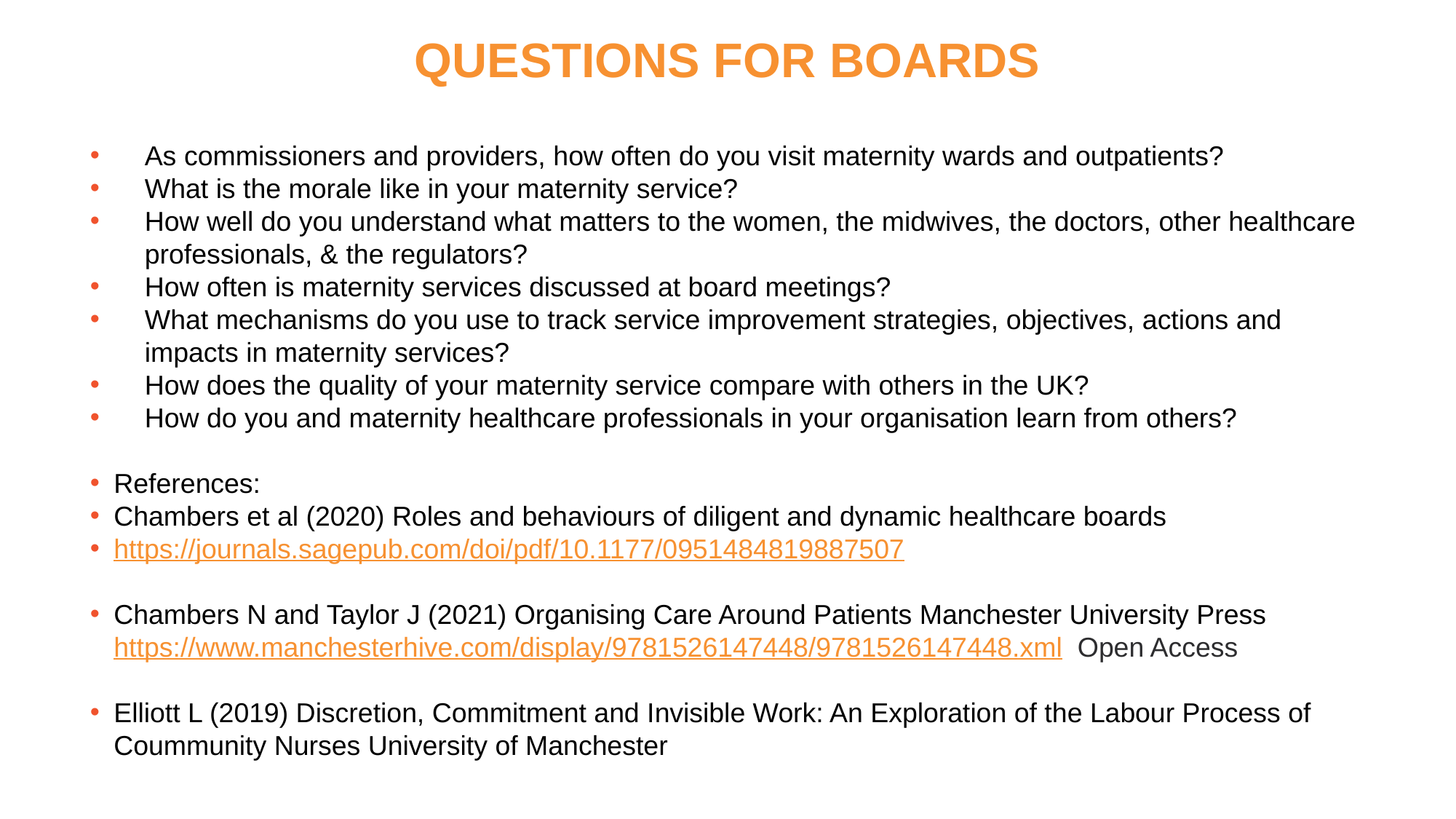

#
QUESTIONS FOR BOARDS

As commissioners and providers, how often do you visit maternity wards and outpatients?
What is the morale like in your maternity service?
How well do you understand what matters to the women, the midwives, the doctors, other healthcare professionals, & the regulators?
How often is maternity services discussed at board meetings?
What mechanisms do you use to track service improvement strategies, objectives, actions and impacts in maternity services?
How does the quality of your maternity service compare with others in the UK?
How do you and maternity healthcare professionals in your organisation learn from others?

References:
Chambers et al (2020) Roles and behaviours of diligent and dynamic healthcare boards
https://journals.sagepub.com/doi/pdf/10.1177/0951484819887507

Chambers N and Taylor J (2021) Organising Care Around Patients Manchester University Press https://www.manchesterhive.com/display/9781526147448/9781526147448.xml  Open Access

Elliott L (2019) Discretion, Commitment and Invisible Work: An Exploration of the Labour Process of Coummunity Nurses University of Manchester